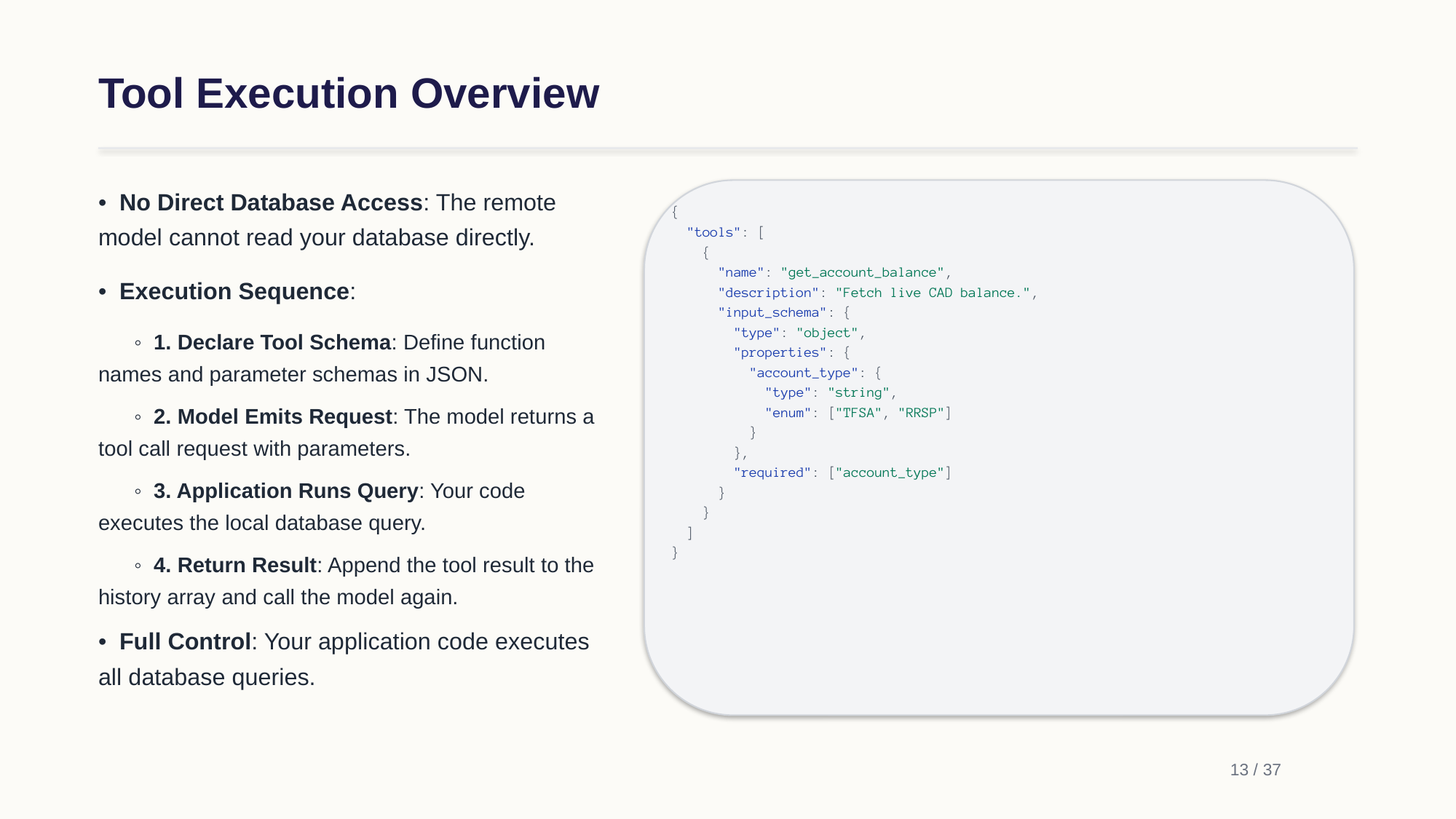

Tool Execution Overview

•  No Direct Database Access: The remote model cannot read your database directly.
•  Execution Sequence:
      ◦  1. Declare Tool Schema: Define function names and parameter schemas in JSON.
      ◦  2. Model Emits Request: The model returns a tool call request with parameters.
      ◦  3. Application Runs Query: Your code executes the local database query.
      ◦  4. Return Result: Append the tool result to the history array and call the model again.
•  Full Control: Your application code executes all database queries.

{
  "tools": [
    {
      "name": "get_account_balance",
      "description": "Fetch live CAD balance.",
      "input_schema": {
        "type": "object",
        "properties": {
          "account_type": {
            "type": "string",
            "enum": ["TFSA", "RRSP"]
          }
        },
        "required": ["account_type"]
      }
    }
  ]
}
13 / 37